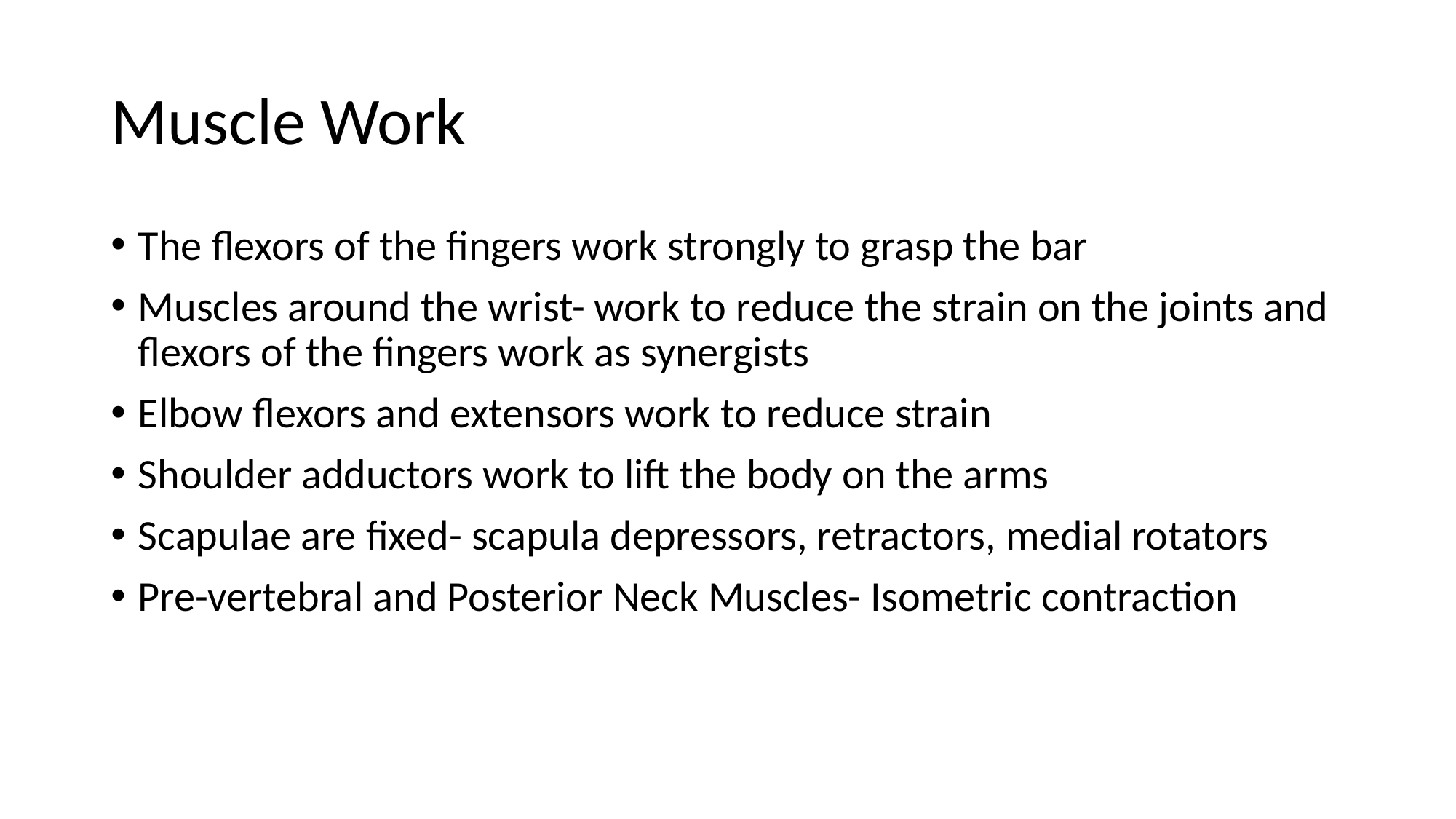

# Muscle Work
The flexors of the fingers work strongly to grasp the bar
Muscles around the wrist- work to reduce the strain on the joints and flexors of the fingers work as synergists
Elbow flexors and extensors work to reduce strain
Shoulder adductors work to lift the body on the arms
Scapulae are fixed- scapula depressors, retractors, medial rotators
Pre-vertebral and Posterior Neck Muscles- Isometric contraction